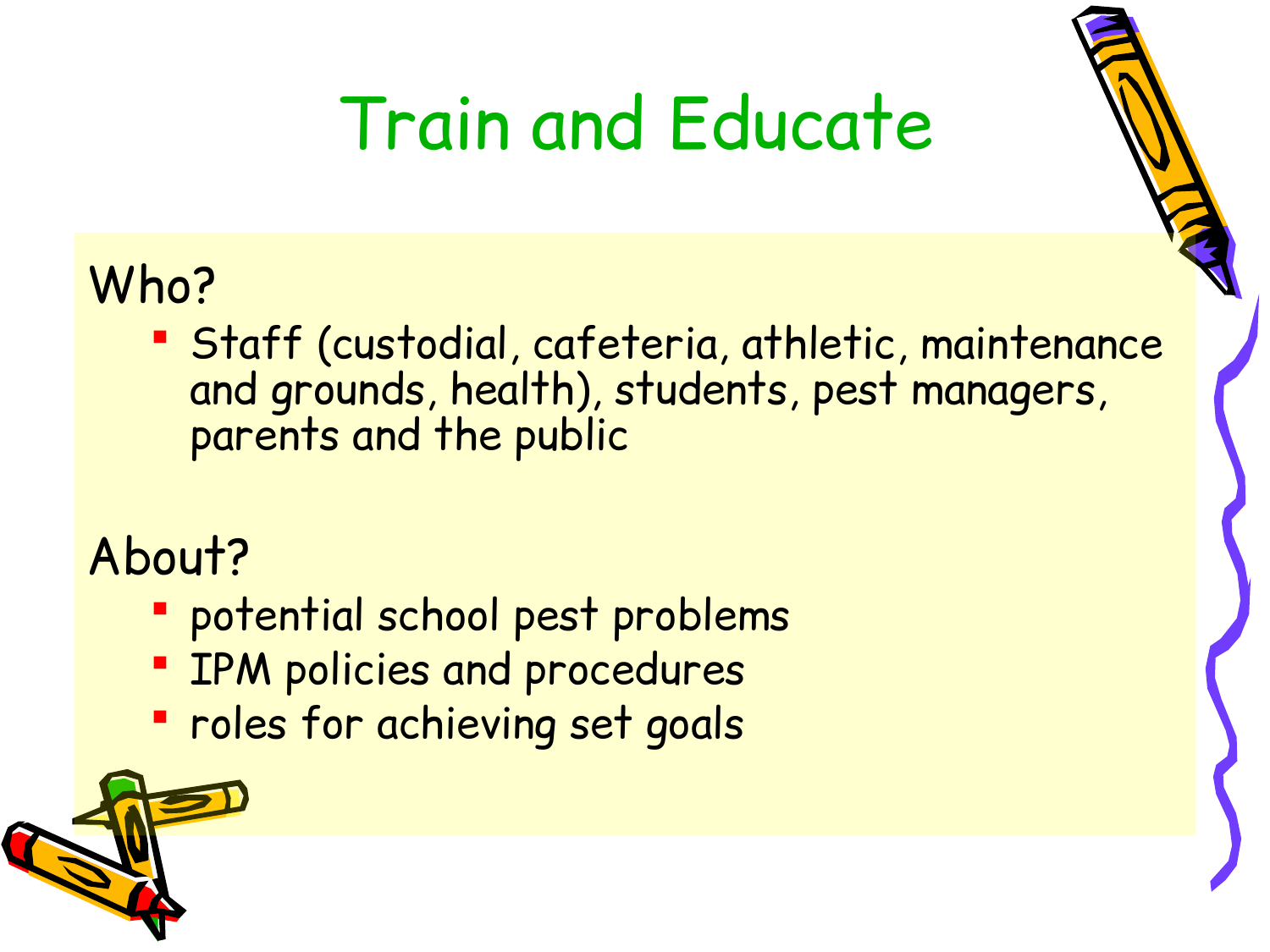

# Train and Educate

Who?
Staff (custodial, cafeteria, athletic, maintenance and grounds, health), students, pest managers, parents and the public

About?
potential school pest problems
IPM policies and procedures
roles for achieving set goals